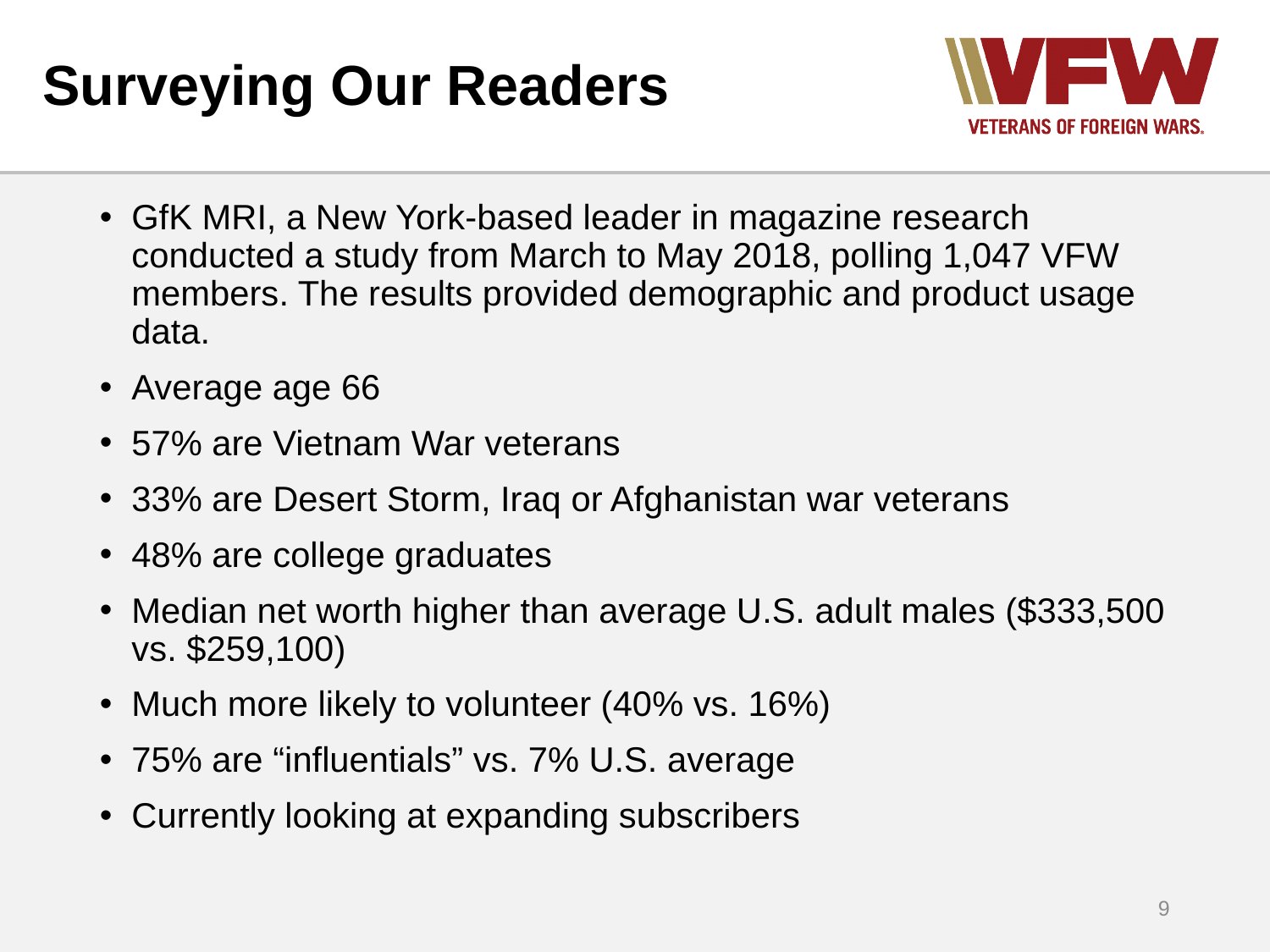

# Surveying Our Readers
GfK MRI, a New York-based leader in magazine research conducted a study from March to May 2018, polling 1,047 VFW members. The results provided demographic and product usage data.
Average age 66
57% are Vietnam War veterans
33% are Desert Storm, Iraq or Afghanistan war veterans
48% are college graduates
Median net worth higher than average U.S. adult males ($333,500 vs. $259,100)
Much more likely to volunteer (40% vs. 16%)
75% are “influentials” vs. 7% U.S. average
Currently looking at expanding subscribers

9